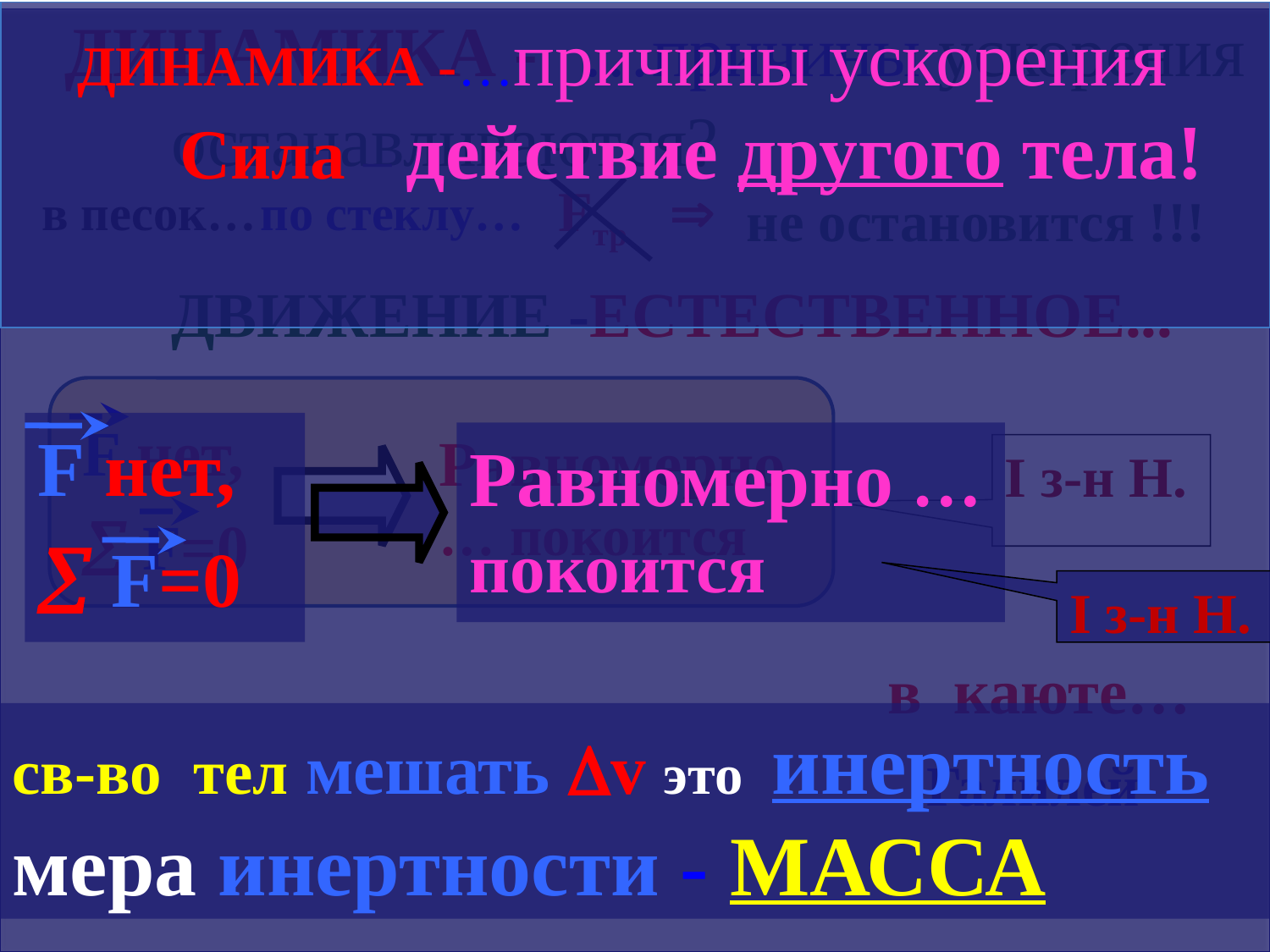

Динамика -
…причины ускорения
Динамика -…причины ускорения
       Сила – действие другого тела!

св-во  тел мешать Δv это  инертность
мера инертности - МАССА
F нет,
∑ F=0
Равномерно … покоится

I з-н Н.
останавливаются?
Fтр   ⇒
в песок…
по стеклу…
не остановится !!!
Движение -естественное...

F нет,
∑ F=0
Равномерно … покоится
I з-н Н.

в  каюте…
Галилей